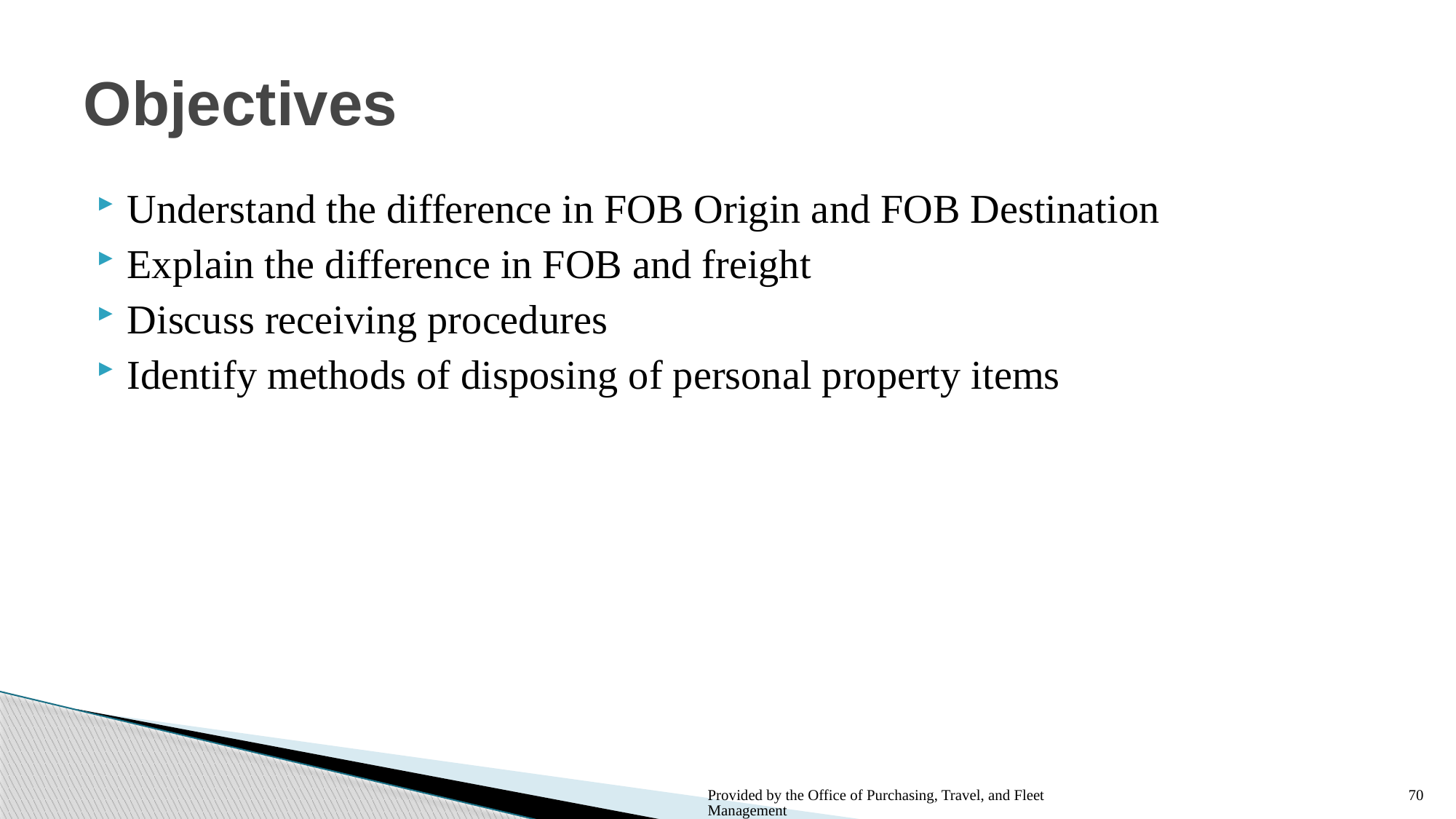

# Objectives
Understand the difference in FOB Origin and FOB Destination
Explain the difference in FOB and freight
Discuss receiving procedures
Identify methods of disposing of personal property items
Provided by the Office of Purchasing, Travel, and Fleet Management
70